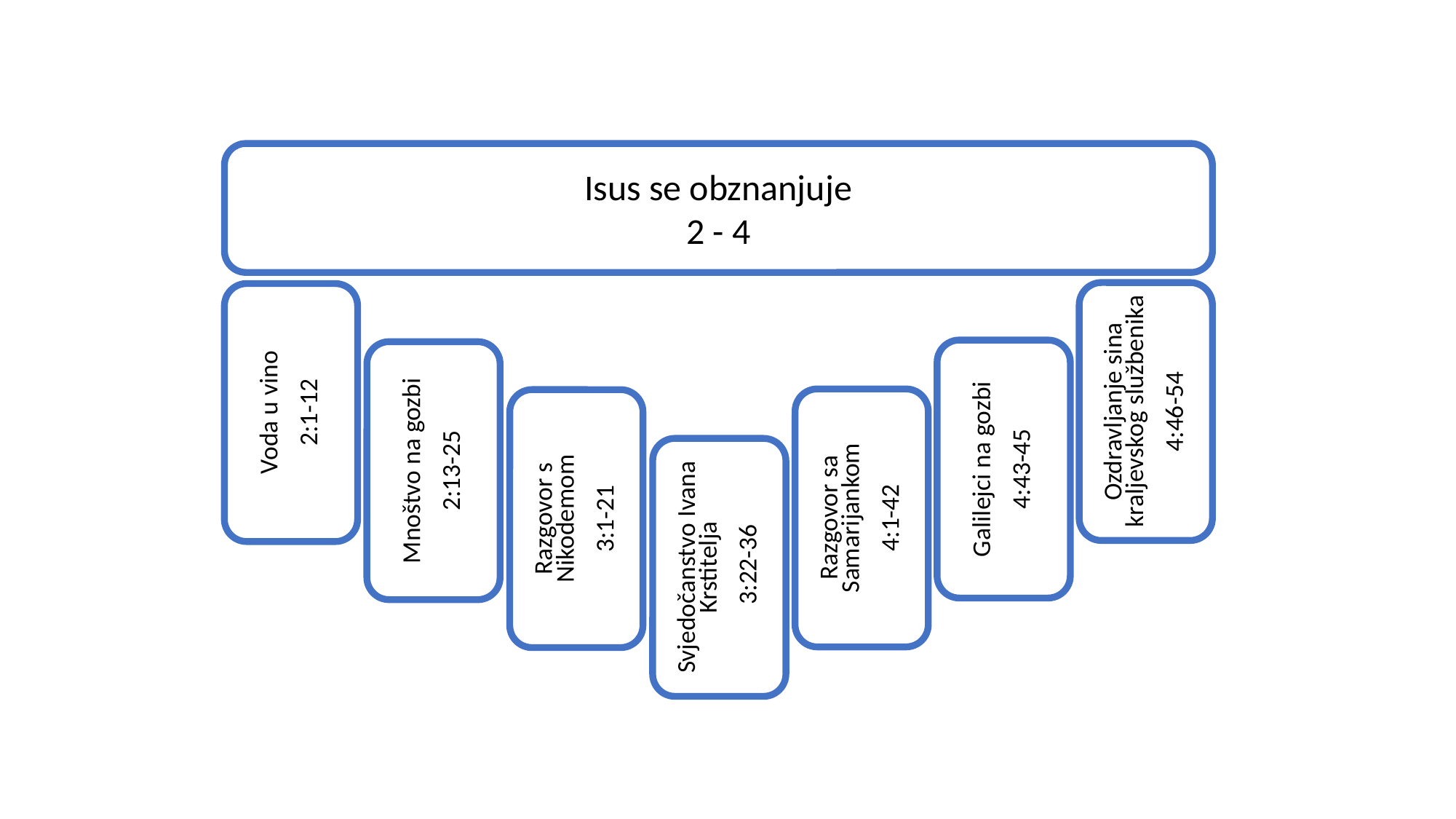

Isus se obznanjuje
2 - 4
Ozdravljanje sina kraljevskog službenika
4:46-54
Voda u vino
2:1-12
Galilejci na gozbi
4:43-45
Mnoštvo na gozbi
2:13-25
Razgovor sa Samarijankom
4:1-42
Razgovor s Nikodemom
3:1-21
Svjedočanstvo Ivana Krstitelja
 3:22-36